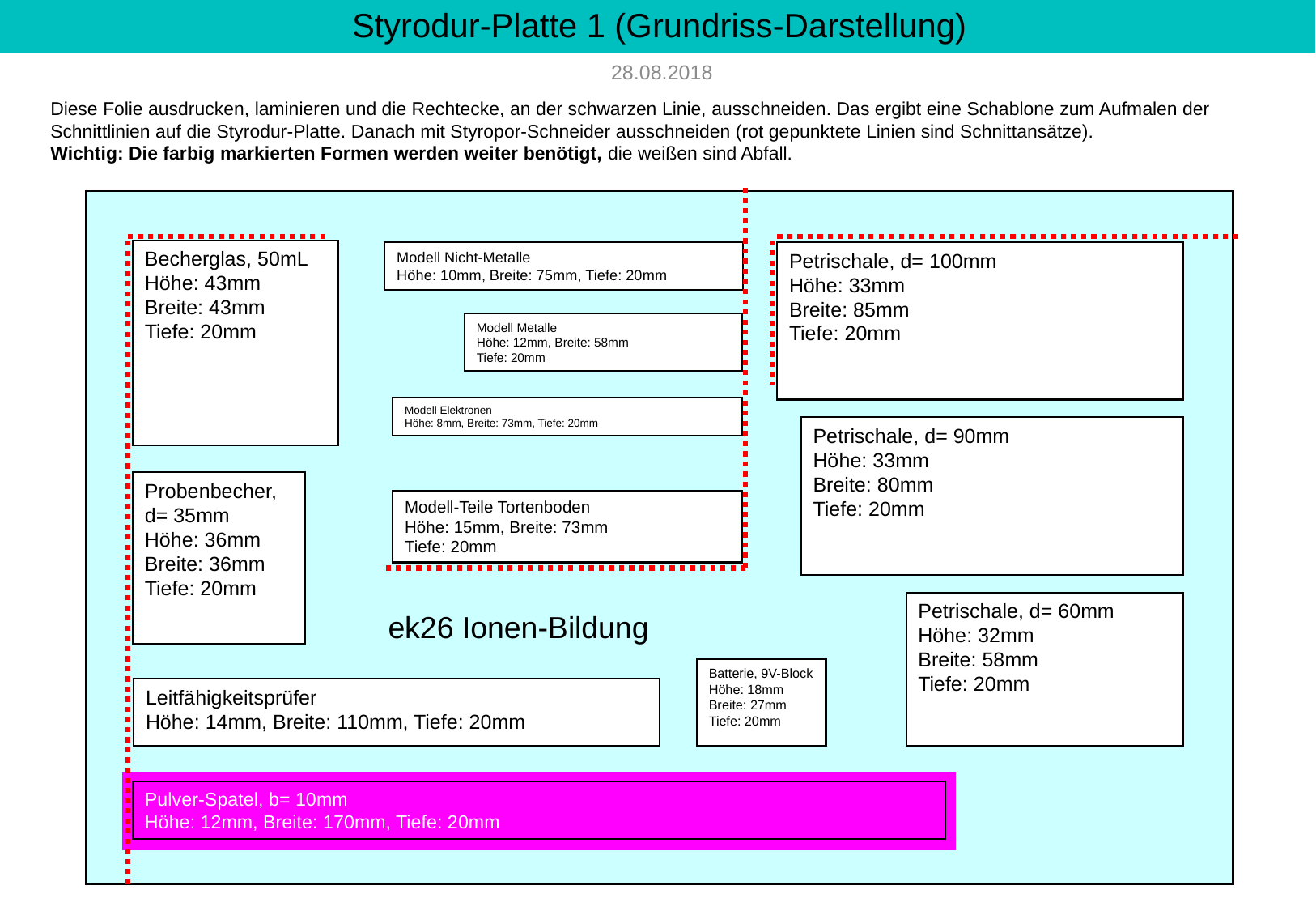

# Styrodur-Platte 1 (Grundriss-Darstellung)
28.08.2018
Diese Folie ausdrucken, laminieren und die Rechtecke, an der schwarzen Linie, ausschneiden. Das ergibt eine Schablone zum Aufmalen der Schnittlinien auf die Styrodur-Platte. Danach mit Styropor-Schneider ausschneiden (rot gepunktete Linien sind Schnittansätze).
Wichtig: Die farbig markierten Formen werden weiter benötigt, die weißen sind Abfall.
Becherglas, 50mL
Höhe: 43mm
Breite: 43mm
Tiefe: 20mm
Petrischale, d= 100mm
Höhe: 33mm
Breite: 85mm
Tiefe: 20mm
Modell Nicht-Metalle
Höhe: 10mm, Breite: 75mm, Tiefe: 20mm
Modell Metalle
Höhe: 12mm, Breite: 58mm
Tiefe: 20mm
Modell Elektronen
Höhe: 8mm, Breite: 73mm, Tiefe: 20mm
Petrischale, d= 90mm
Höhe: 33mm
Breite: 80mm
Tiefe: 20mm
Probenbecher, d= 35mm
Höhe: 36mm
Breite: 36mm
Tiefe: 20mm
Modell-Teile Tortenboden
Höhe: 15mm, Breite: 73mm
Tiefe: 20mm
Petrischale, d= 60mm
Höhe: 32mm
Breite: 58mm
Tiefe: 20mm
ek26 Ionen-Bildung
Batterie, 9V-Block
Höhe: 18mm
Breite: 27mm
Tiefe: 20mm
Leitfähigkeitsprüfer
Höhe: 14mm, Breite: 110mm, Tiefe: 20mm

Pulver-Spatel, b= 10mm
Höhe: 12mm, Breite: 170mm, Tiefe: 20mm